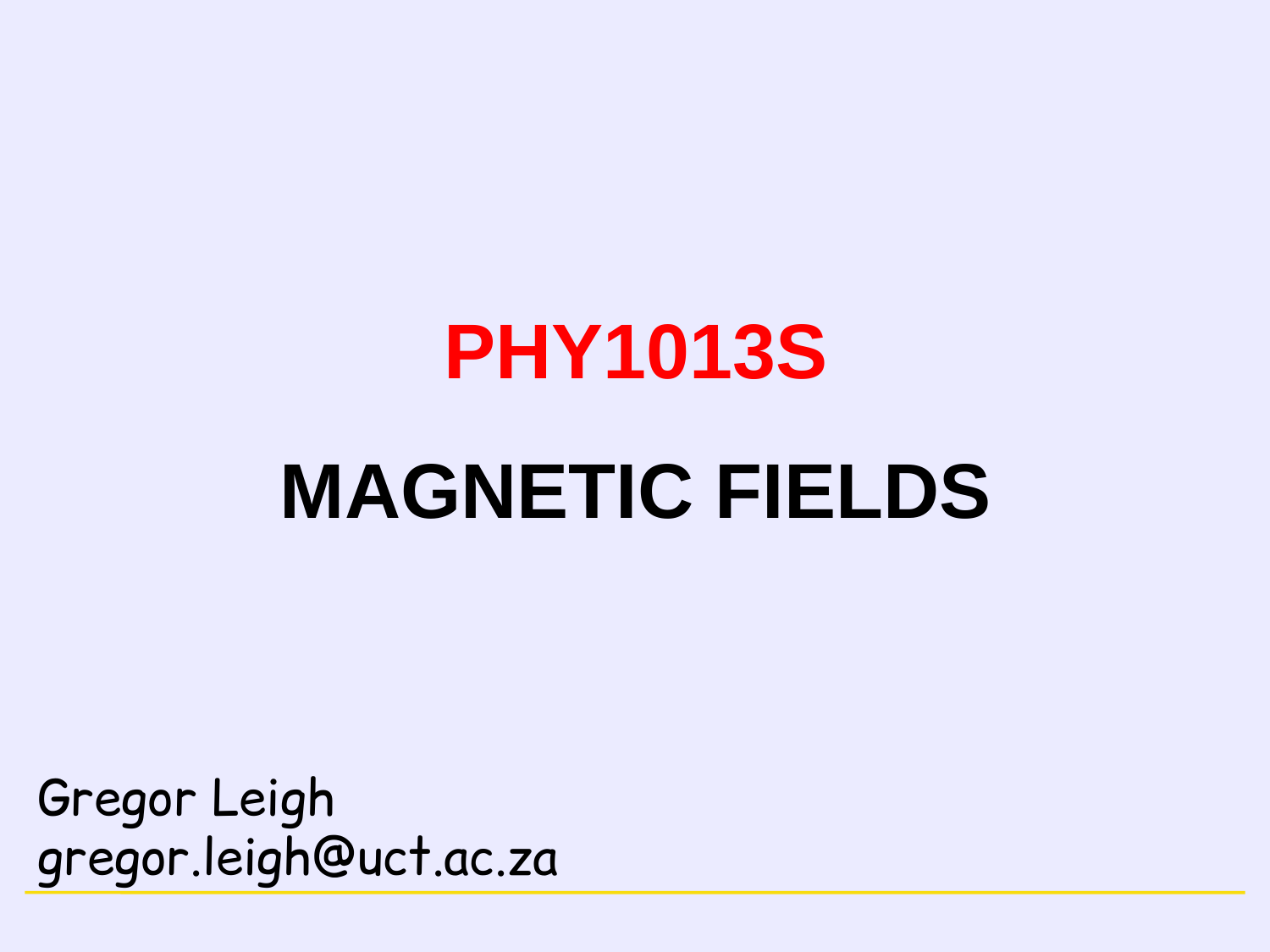

# PHY1013S MAGNETIC FIELDS
Gregor Leigh
gregor.leigh@uct.ac.za